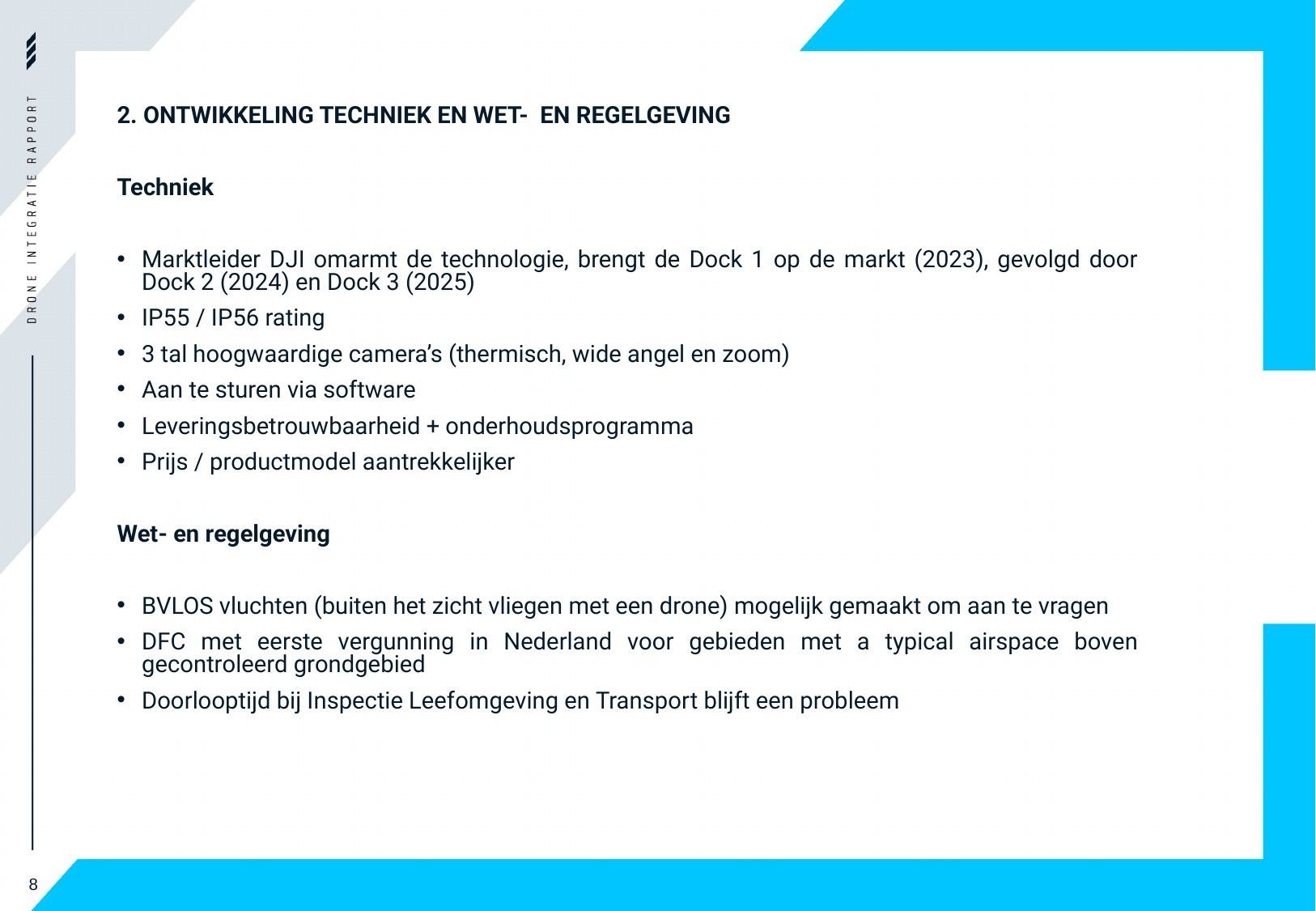

2. ONTWIKKELING TECHNIEK EN WET-  EN REGELGEVING

Techniek

Marktleider DJI omarmt de technologie, brengt de Dock 1 op de markt (2023), gevolgd door Dock 2 (2024) en Dock 3 (2025)
IP55 / IP56 rating
3 tal hoogwaardige camera’s (thermisch, wide angel en zoom)
Aan te sturen via software
Leveringsbetrouwbaarheid + onderhoudsprogramma
Prijs / productmodel aantrekkelijker

Wet- en regelgeving

BVLOS vluchten (buiten het zicht vliegen met een drone) mogelijk gemaakt om aan te vragen
DFC met eerste vergunning in Nederland voor gebieden met a typical airspace boven gecontroleerd grondgebied
Doorlooptijd bij Inspectie Leefomgeving en Transport blijft een probleem

8